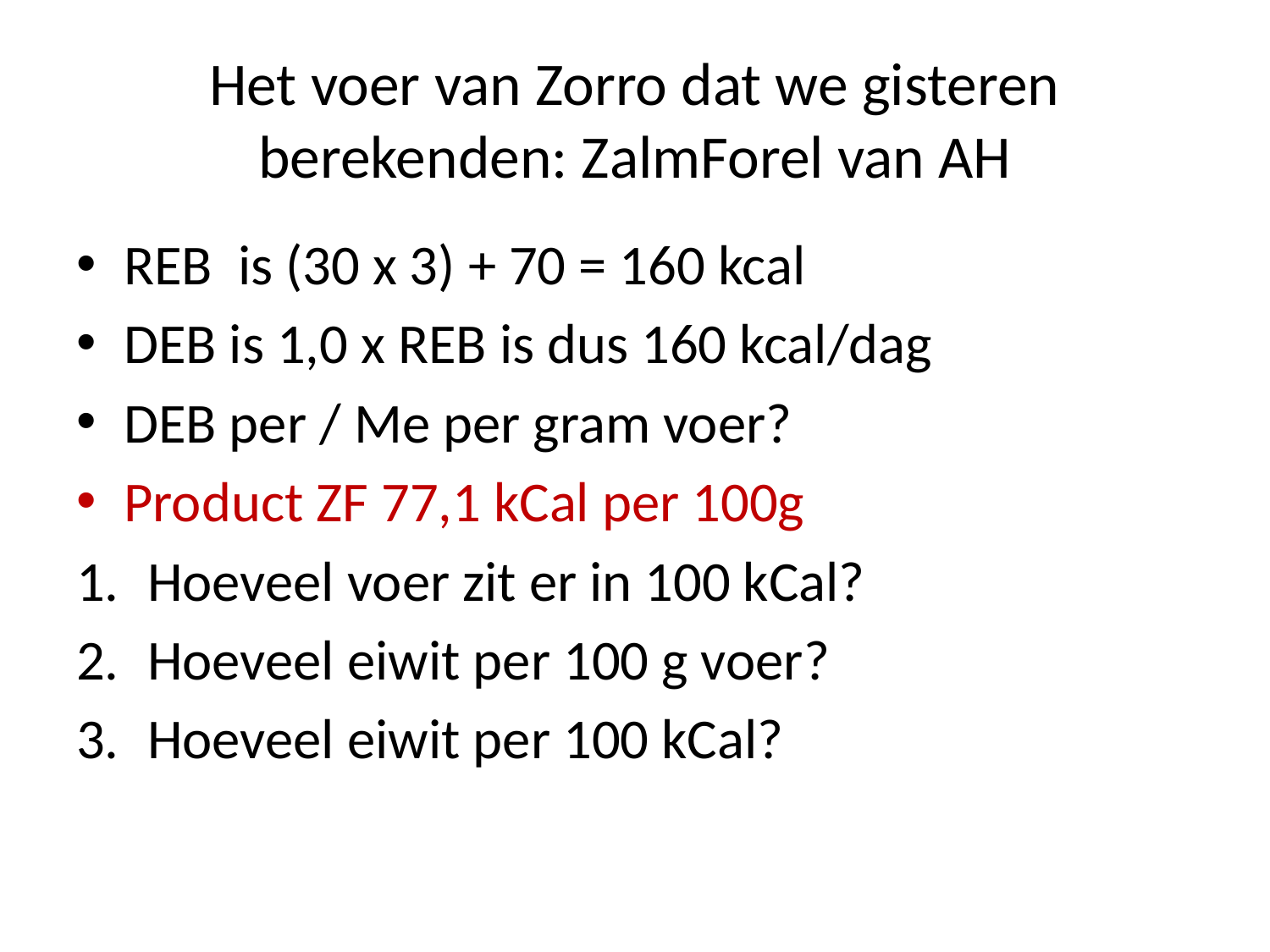

# Het voer van Zorro dat we gisteren berekenden: ZalmForel van AH
REB  is (30 x 3) + 70 = 160 kcal
DEB is 1,0 x REB is dus 160 kcal/dag
DEB per / Me per gram voer?
Product ZF 77,1 kCal per 100g
Hoeveel voer zit er in 100 kCal?
Hoeveel eiwit per 100 g voer?
Hoeveel eiwit per 100 kCal?